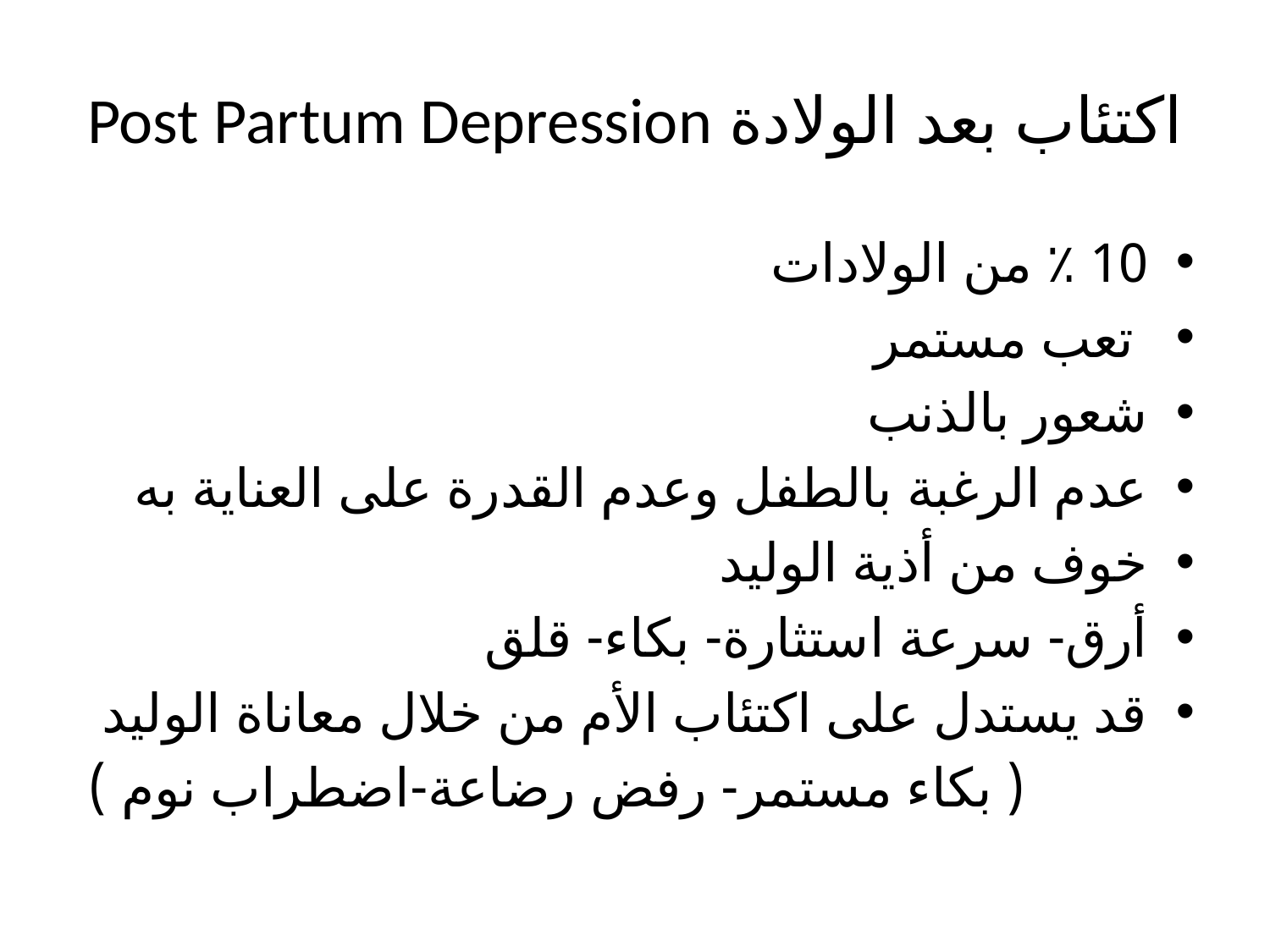

# اكتئاب بعد الولادة Post Partum Depression
10 ٪ من الولادات
 تعب مستمر
شعور بالذنب
عدم الرغبة بالطفل وعدم القدرة على العناية به
خوف من أذية الوليد
أرق- سرعة استثارة- بكاء- قلق
قد يستدل على اكتئاب الأم من خلال معاناة الوليد
            ( بكاء مستمر- رفض رضاعة-اضطراب نوم )